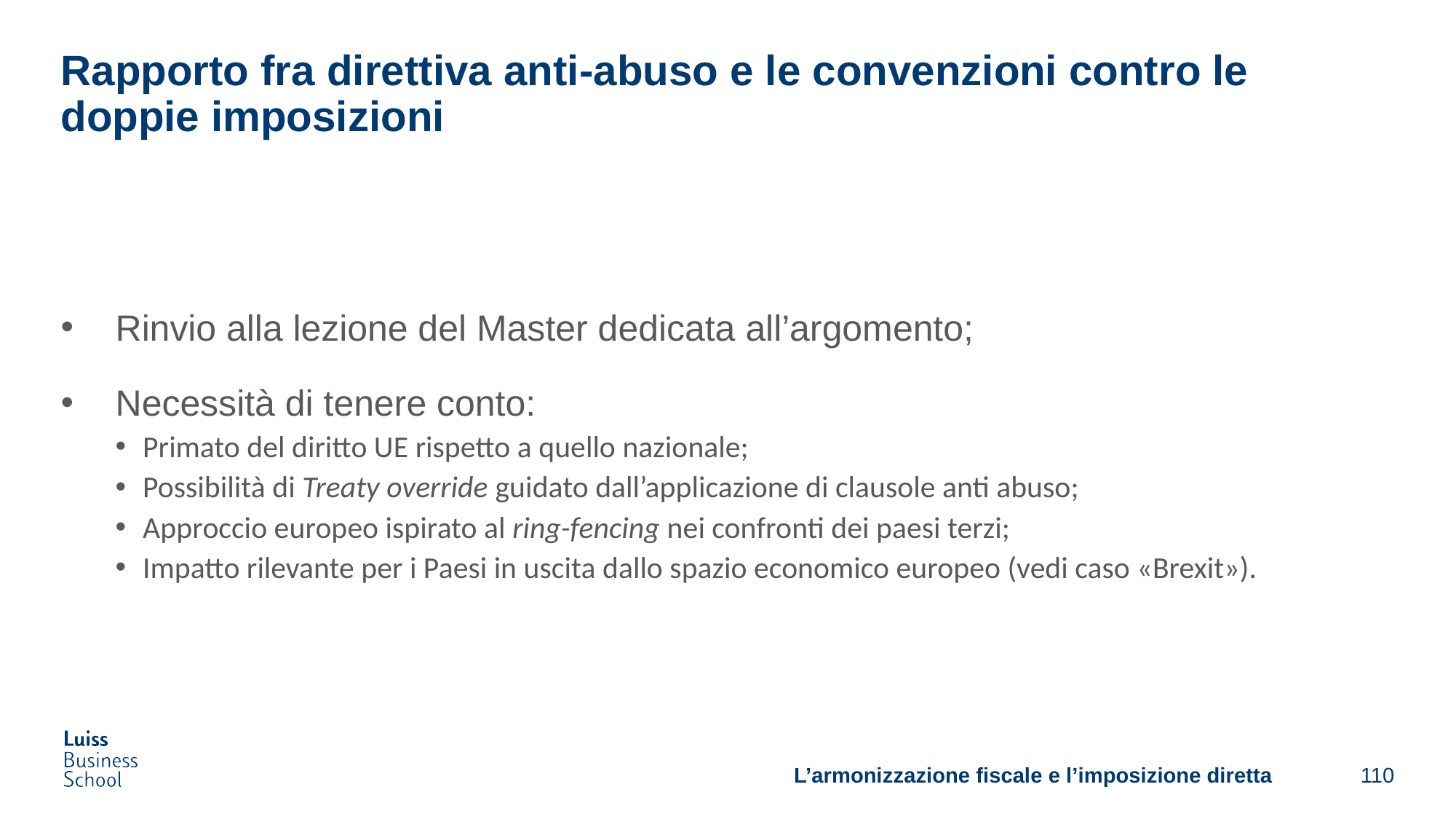

# Rapporto fra direttiva anti-abuso e le convenzioni contro le doppie imposizioni
Rinvio alla lezione del Master dedicata all’argomento;
Necessità di tenere conto:
Primato del diritto UE rispetto a quello nazionale;
Possibilità di Treaty override guidato dall’applicazione di clausole anti abuso;
Approccio europeo ispirato al ring-fencing nei confronti dei paesi terzi;
Impatto rilevante per i Paesi in uscita dallo spazio economico europeo (vedi caso «Brexit»).
L’armonizzazione fiscale e l’imposizione diretta
110